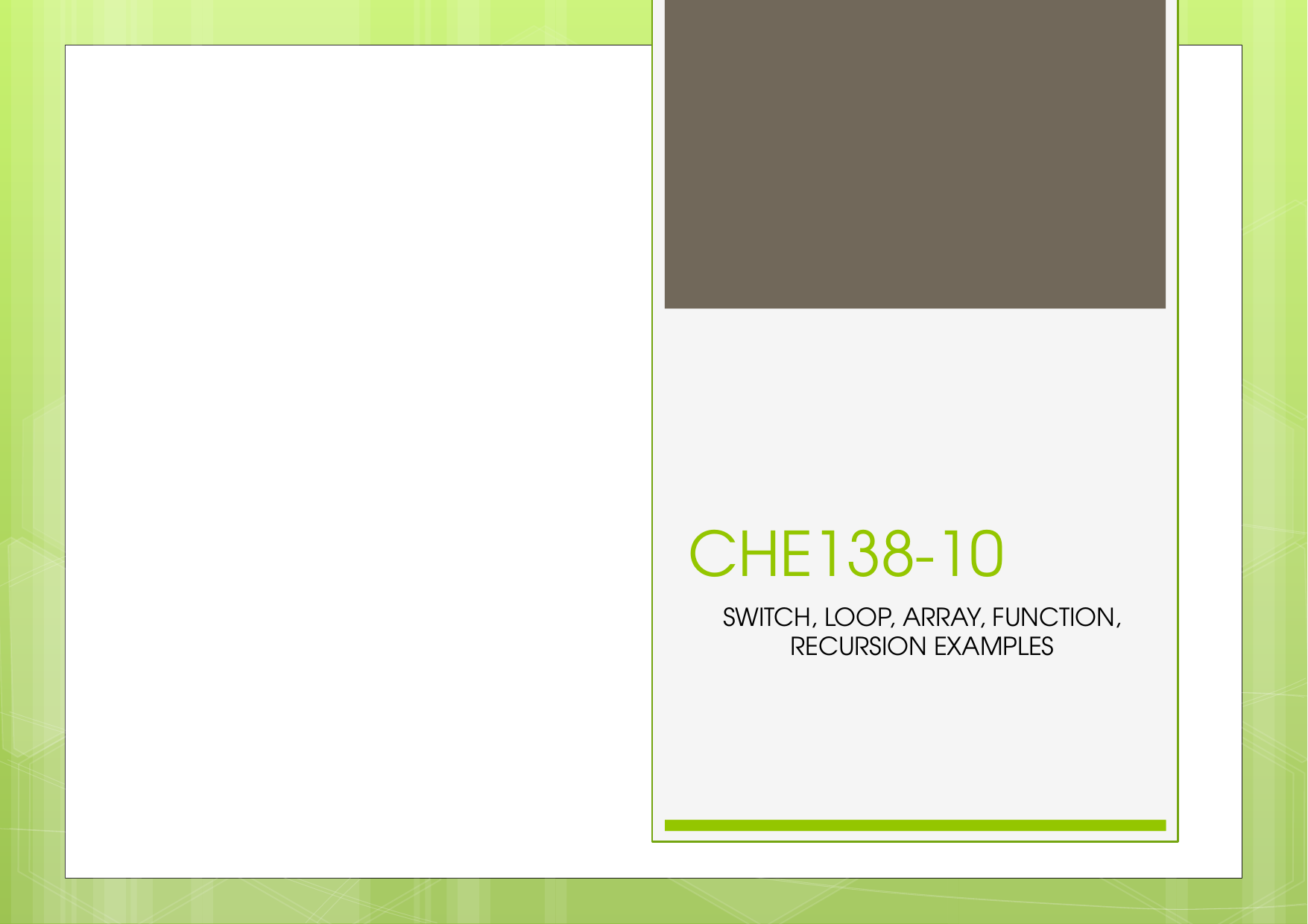

# CHE138-10
SWITCH, LOOP, ARRAY, FUNCTION, RECURSION EXAMPLES